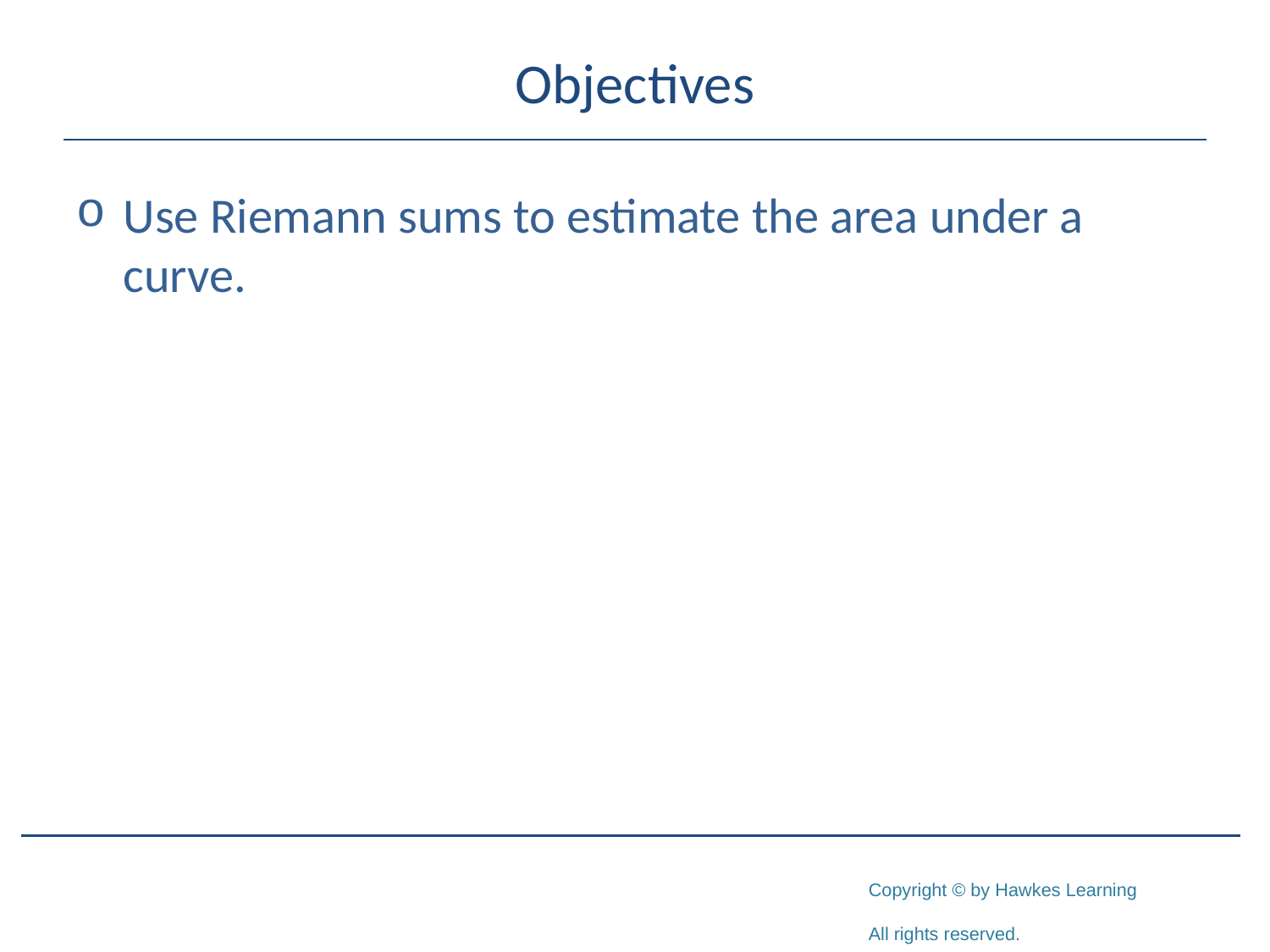

# Objectives
Use Riemann sums to estimate the area under a curve.